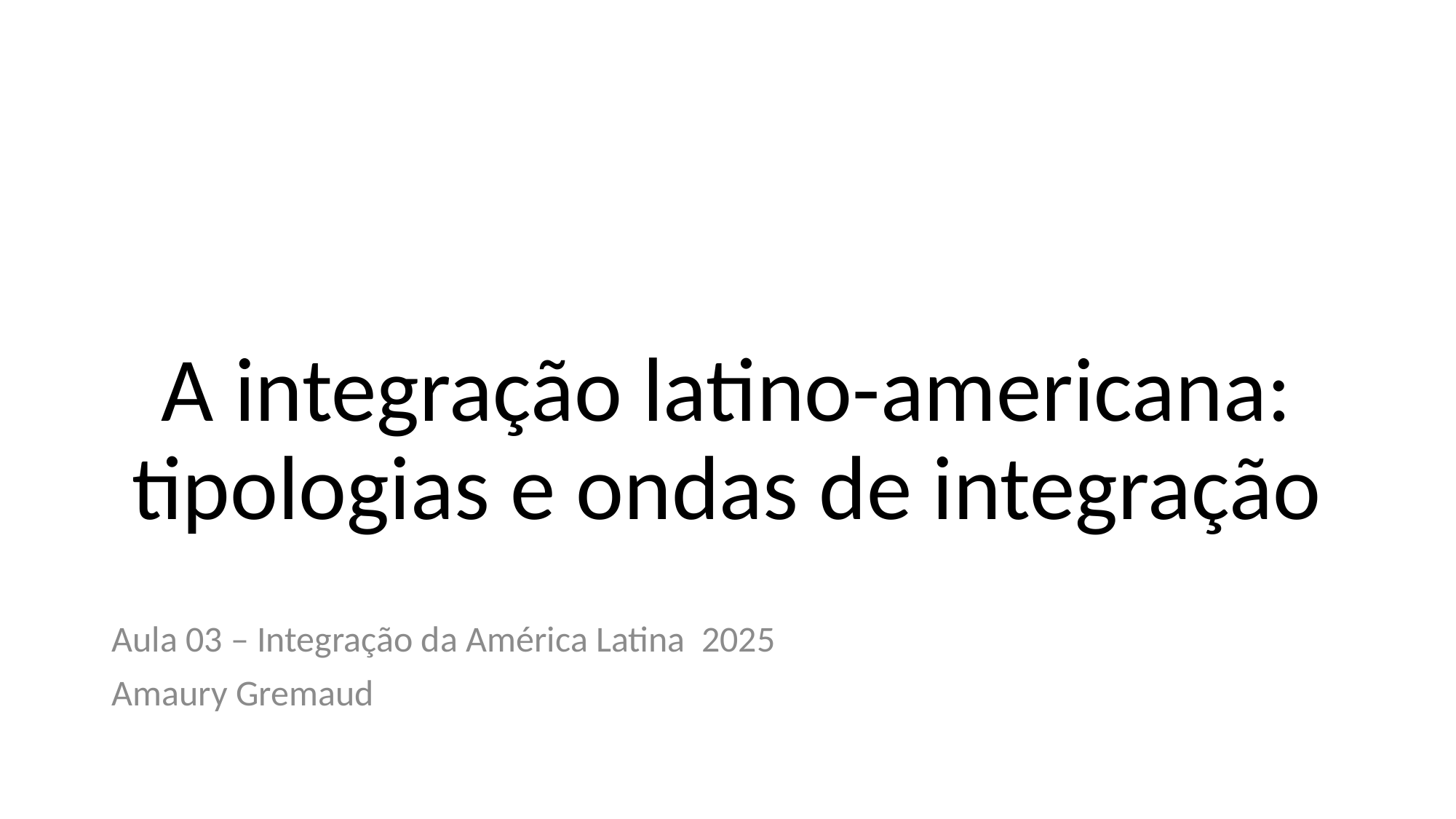

# A integração latino-americana: tipologias e ondas de integração
Aula 03 – Integração da América Latina  2025
Amaury Gremaud